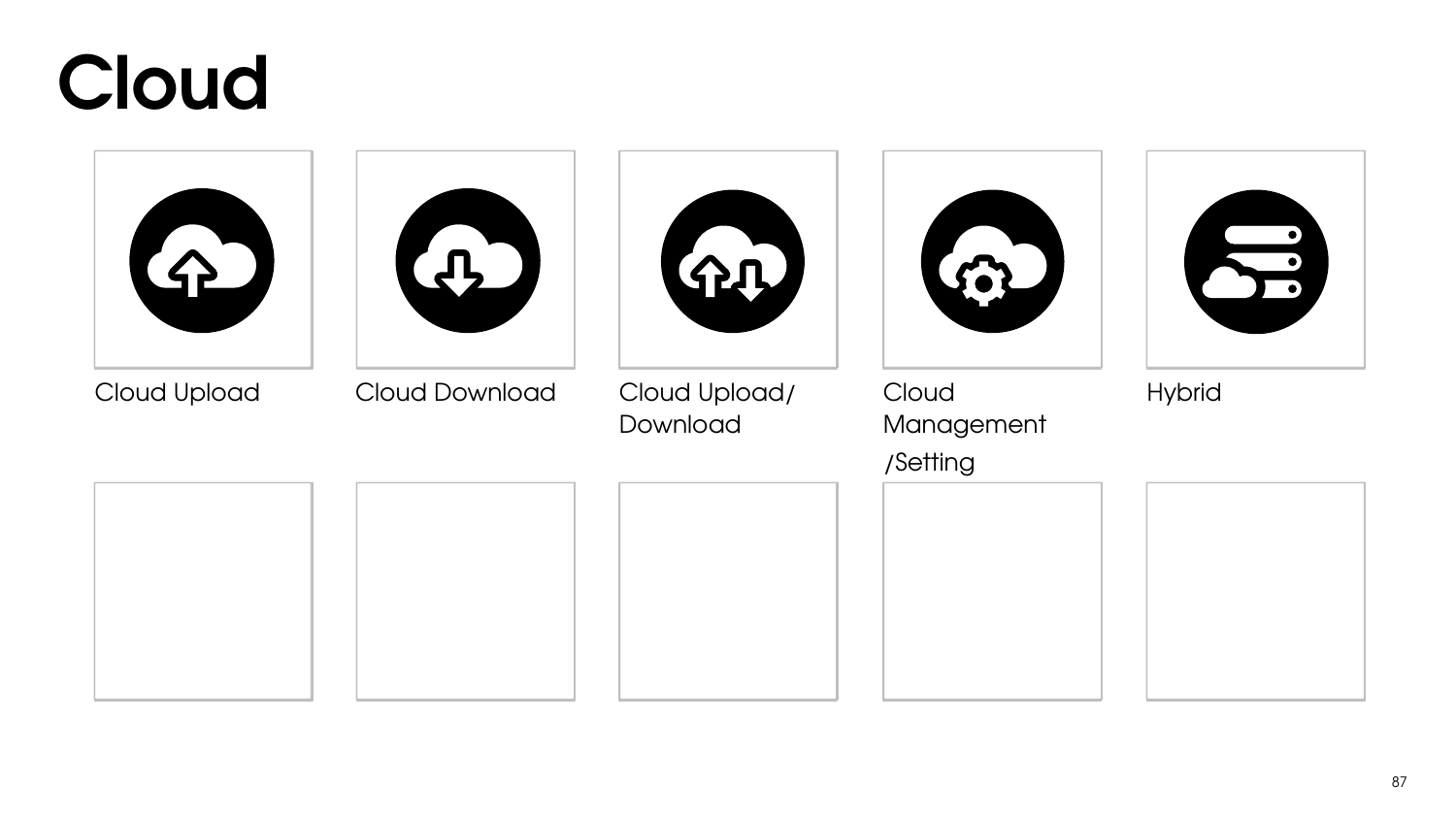

# Cloud

Cloud Upload
Cloud Download
Cloud Upload/ Download
Cloud Management
/Setting
Hybrid